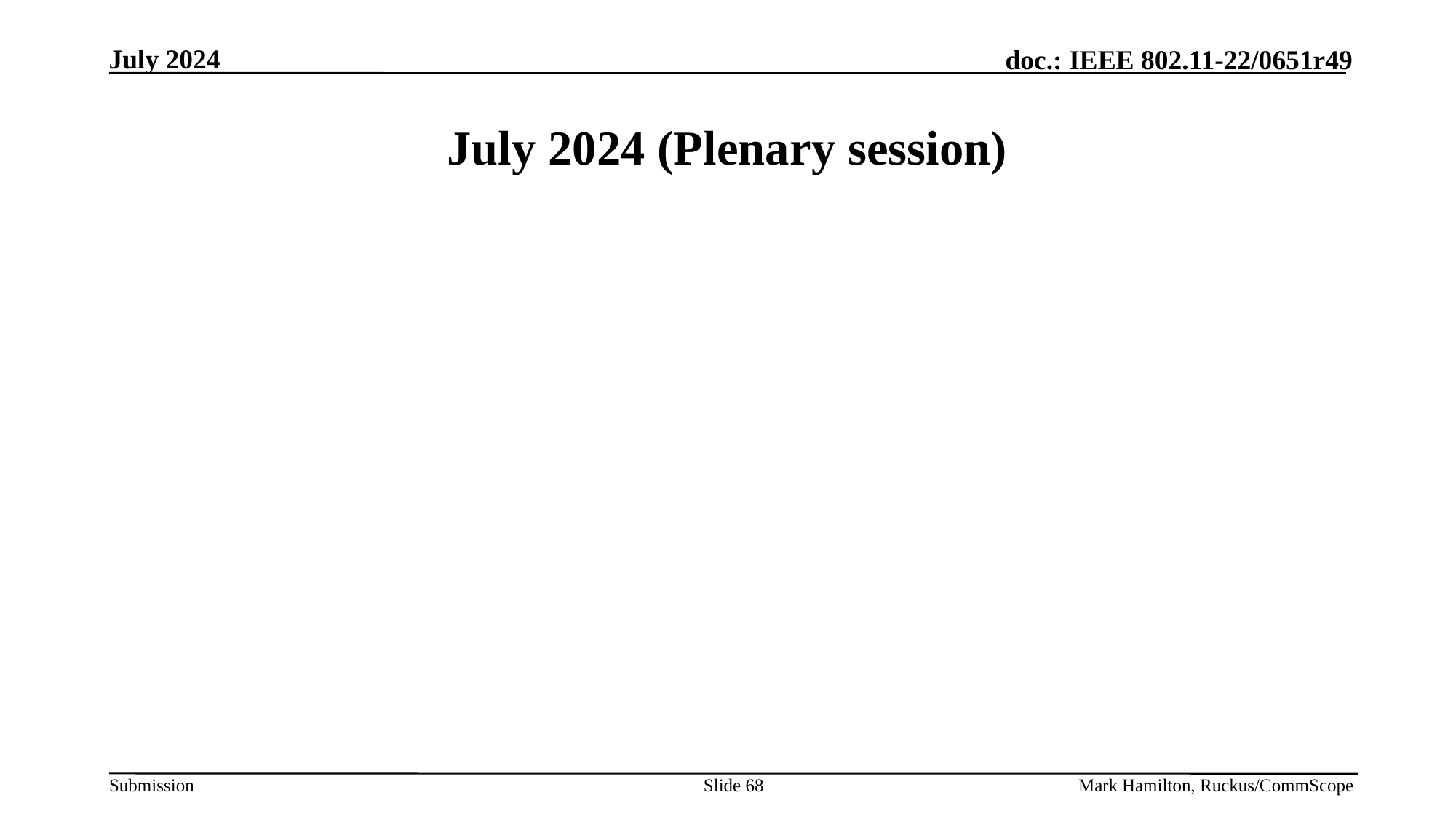

# July 2024 (Plenary session)
Slide 68